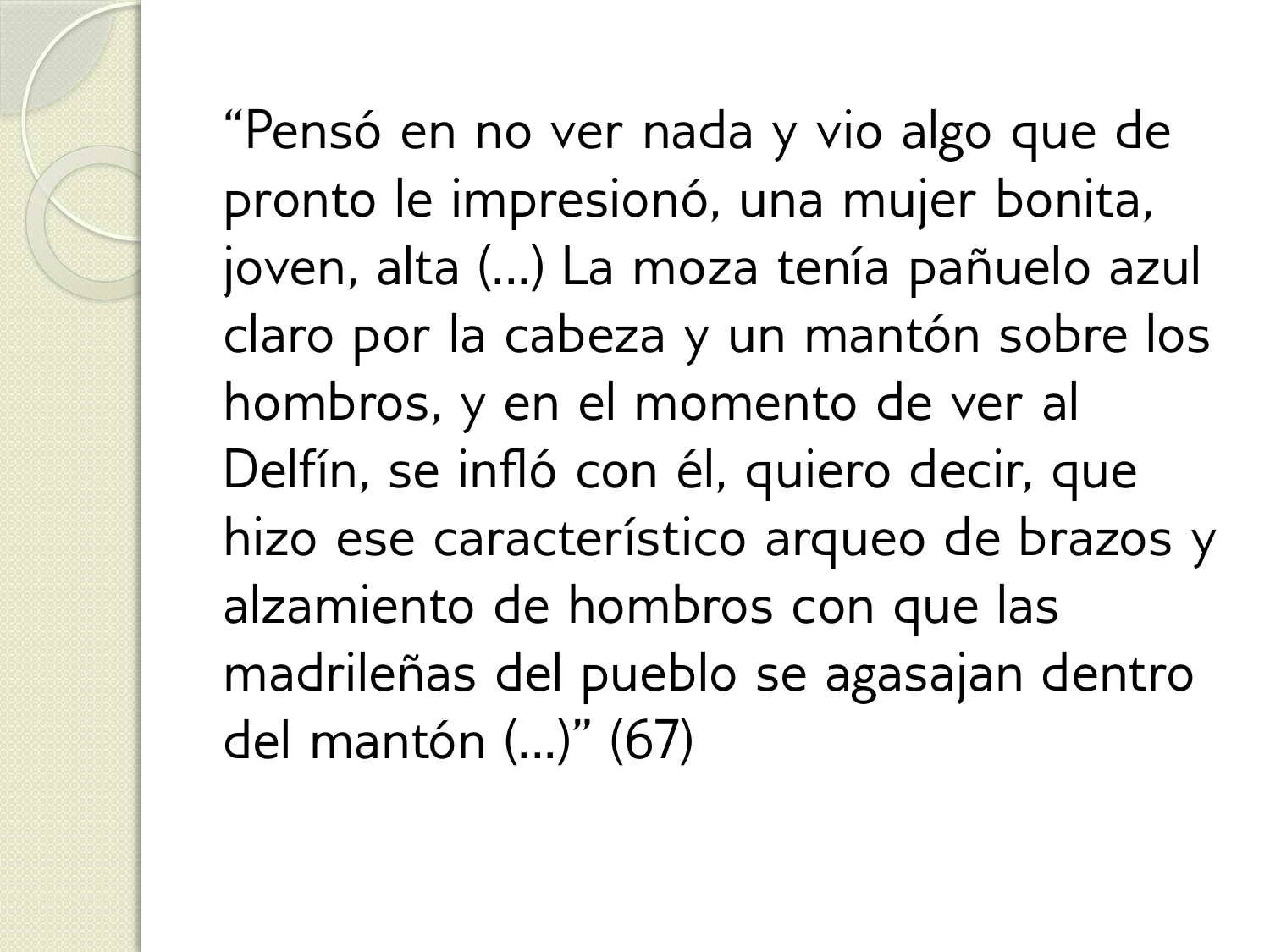

“Pensó en no ver nada y vio algo que de pronto le impresionó, una mujer bonita, joven, alta (...) La moza tenía pañuelo azul claro por la cabeza y un mantón sobre los hombros, y en el momento de ver al Delfín, se infló con él, quiero decir, que hizo ese característico arqueo de brazos y alzamiento de hombros con que las madrileñas del pueblo se agasajan dentro del mantón (...)” (67)